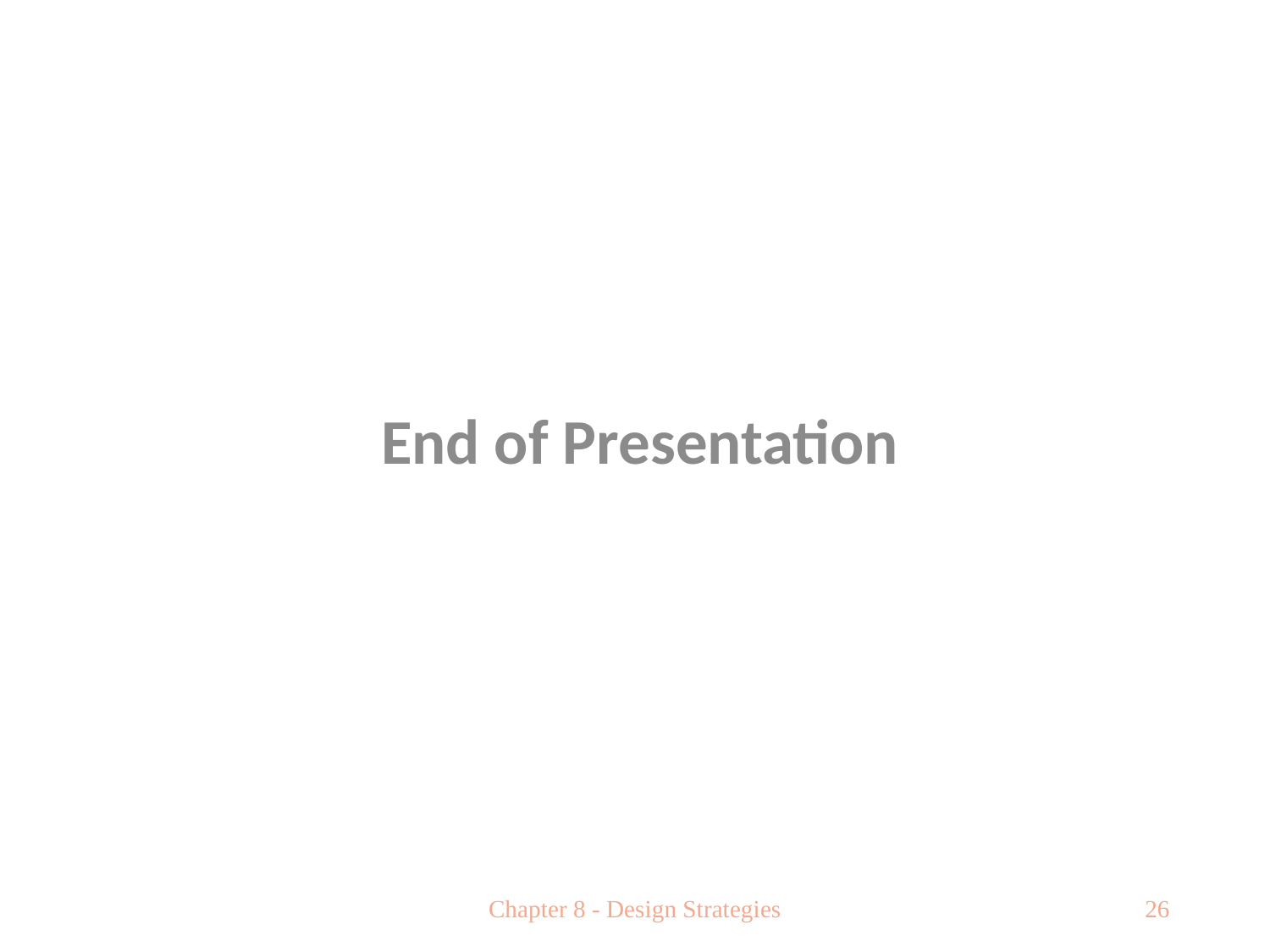

End of Presentation
Chapter 8 - Design Strategies
26